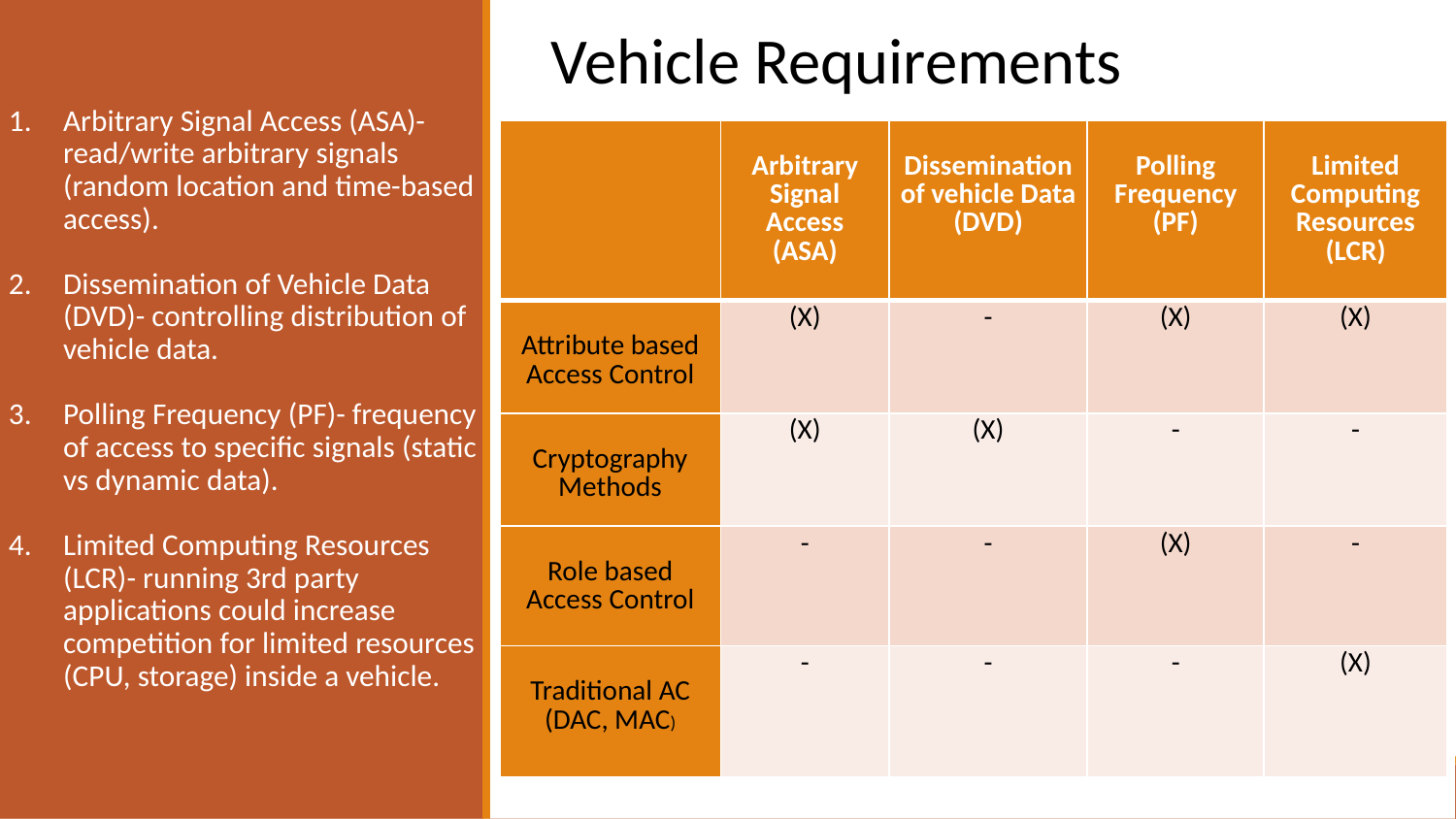

Vehicle Requirements
Arbitrary Signal Access (ASA)- read/write arbitrary signals (random location and time-based access).

Dissemination of Vehicle Data (DVD)- controlling distribution of vehicle data.

Polling Frequency (PF)- frequency of access to specific signals (static vs dynamic data).

Limited Computing Resources (LCR)- running 3rd party applications could increase competition for limited resources (CPU, storage) inside a vehicle.
|  | Arbitrary Signal Access (ASA) | Dissemination of vehicle Data (DVD) | Polling Frequency (PF) | Limited Computing Resources (LCR) |
| --- | --- | --- | --- | --- |
| Attribute based Access Control | (X) | - | (X) | (X) |
| Cryptography Methods | (X) | (X) | - | - |
| Role based Access Control | - | - | (X) | - |
| Traditional AC (DAC, MAC) | - | - | - | (X) |